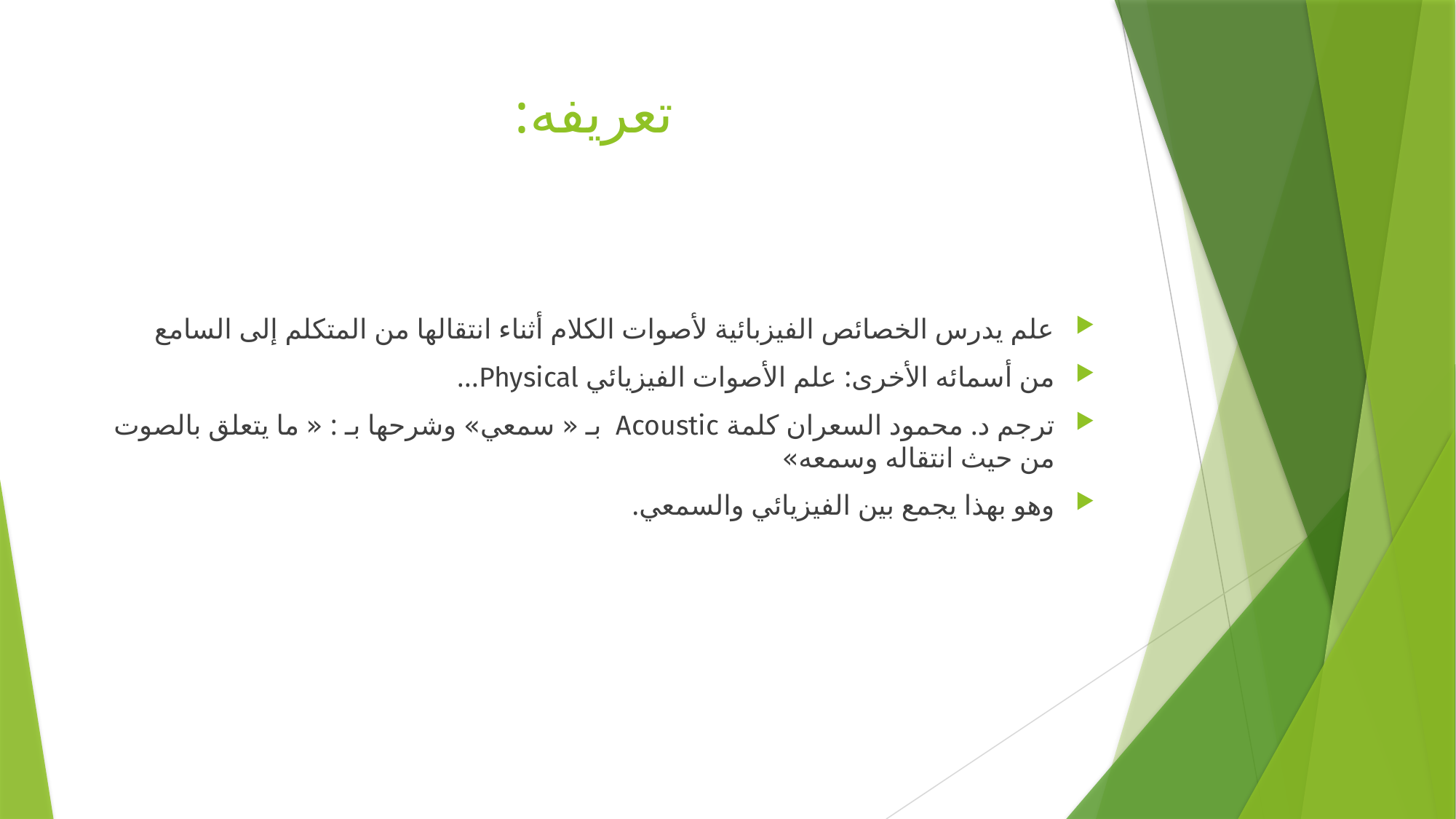

# تعريفه:

علم يدرس الخصائص الفيزبائية لأصوات الكلام أثناء انتقالها من المتكلم إلى السامع
من أسمائه الأخرى: علم الأصوات الفيزيائي Physical…
ترجم د. محمود السعران كلمة Acoustic  بـ « سمعي» وشرحها بـ : « ما يتعلق بالصوت من حيث انتقاله وسمعه»
وهو بهذا يجمع بين الفيزيائي والسمعي.